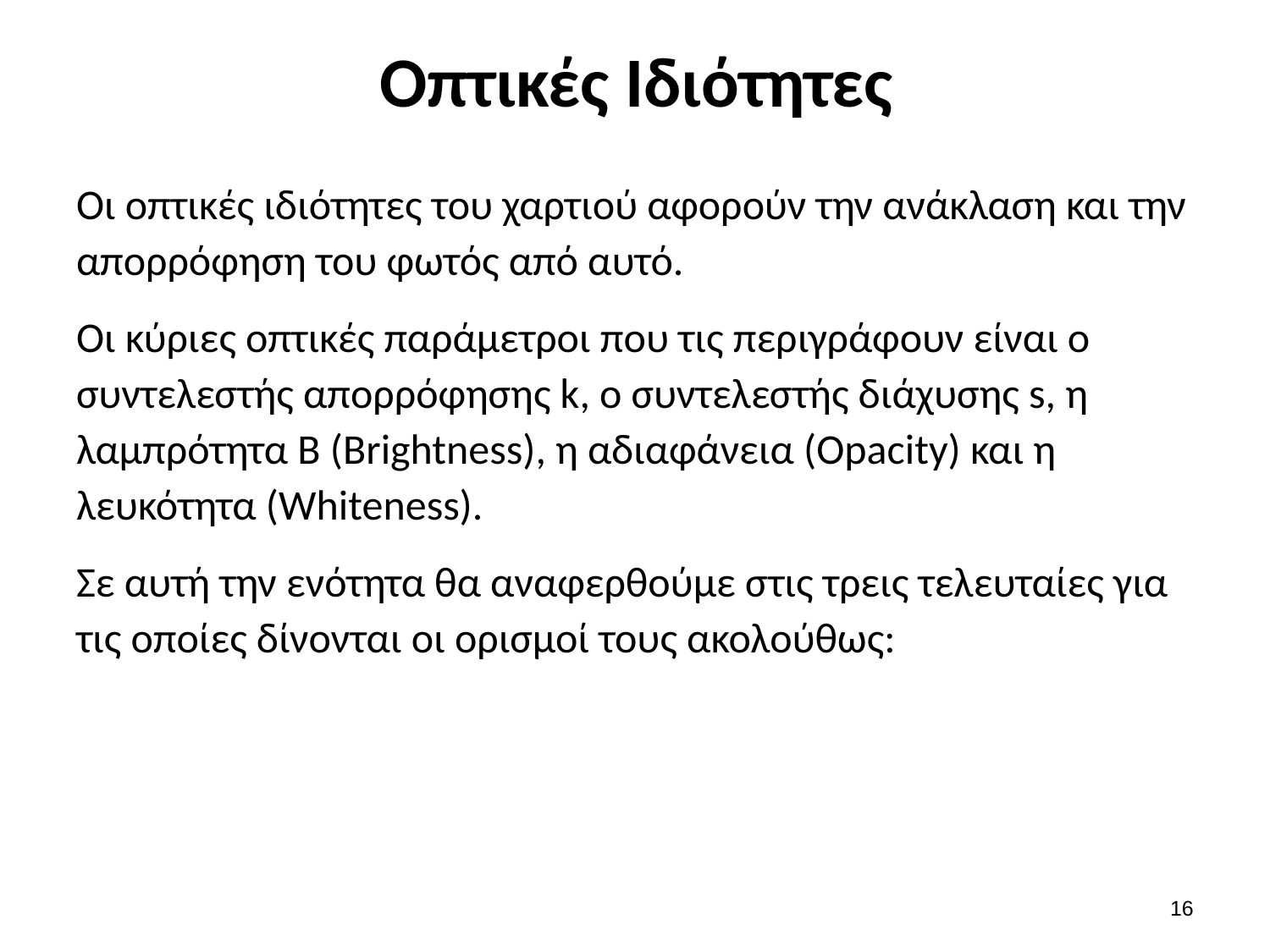

# Οπτικές Ιδιότητες
Οι οπτικές ιδιότητες του χαρτιού αφορούν την ανάκλαση και την απορρόφηση του φωτός από αυτό.
Οι κύριες οπτικές παράμετροι που τις περιγράφουν είναι o συντελεστής απορρόφησης k, ο συντελεστής διάχυσης s, η λαμπρότητα Β (Brightness), η αδιαφάνεια (Opacity) και η λευκότητα (Whiteness).
Σε αυτή την ενότητα θα αναφερθούμε στις τρεις τελευταίες για τις οποίες δίνονται οι ορισμοί τους ακολούθως:

16